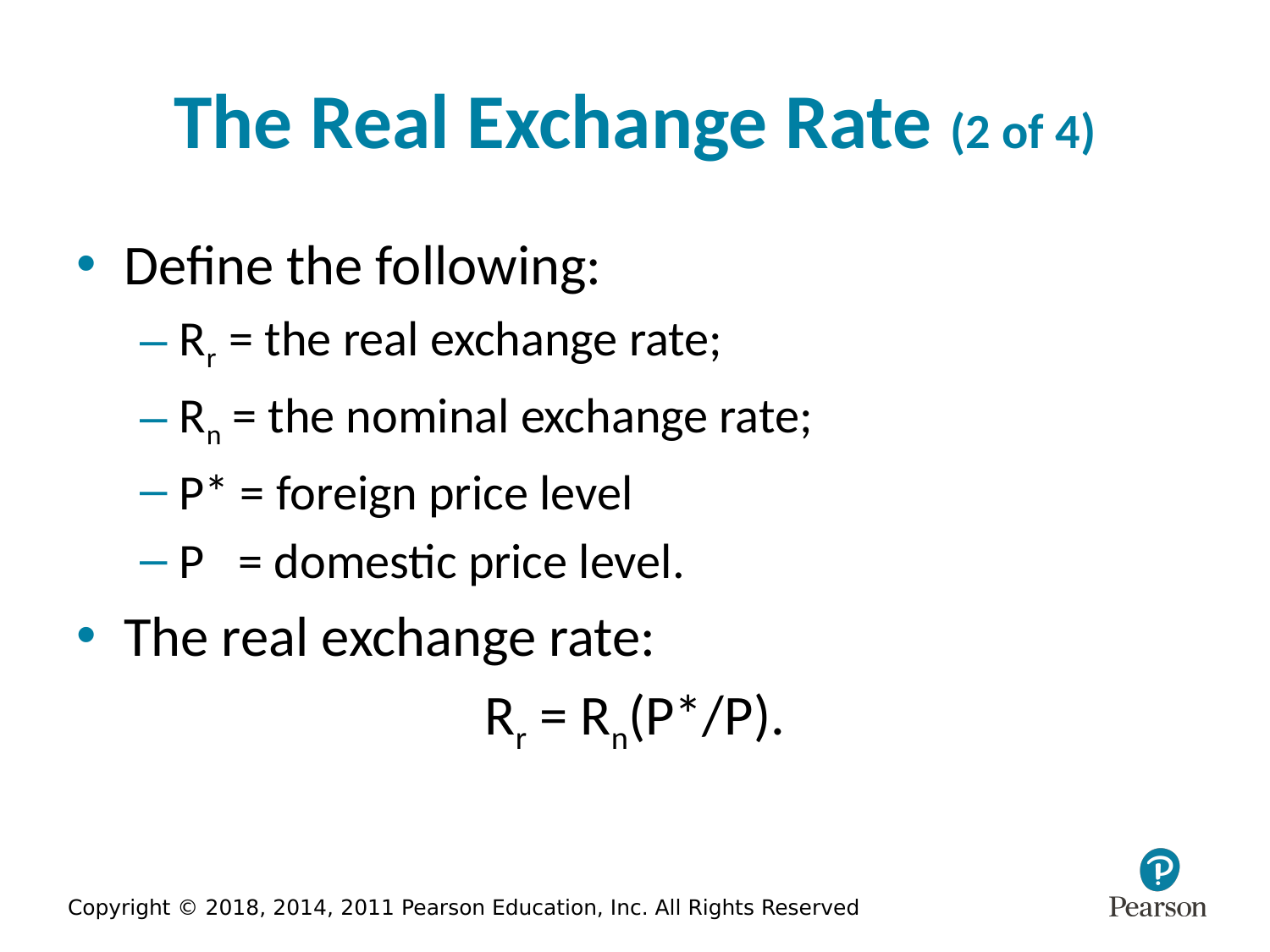

# The Real Exchange Rate (2 of 4)
Define the following:
Rr  = the real exchange rate;
Rn = the nominal exchange rate;
P* = foreign price level
P   = domestic price level.
The real exchange rate:
Rr = Rn(P*/P).